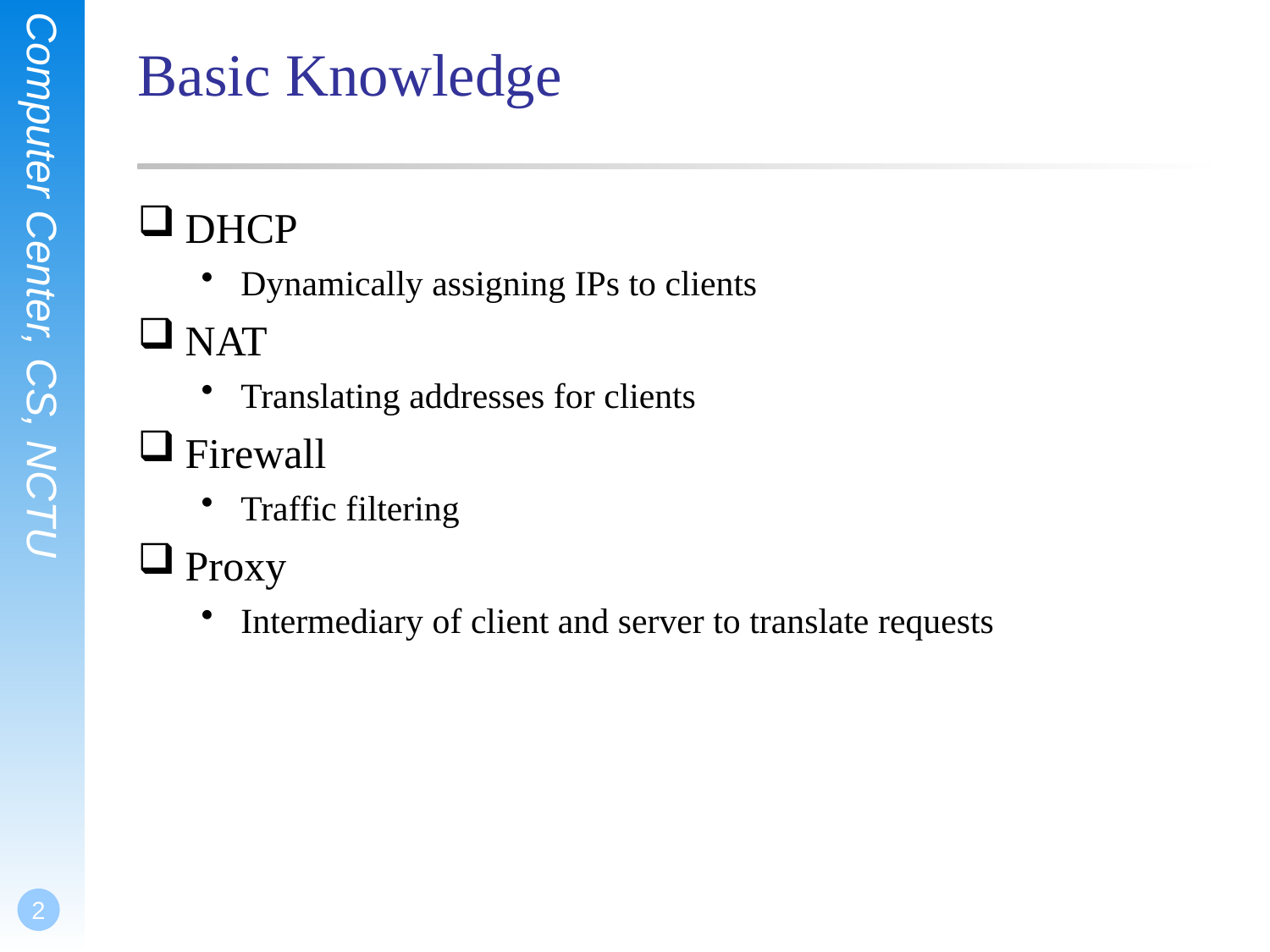

# Basic Knowledge
DHCP
Dynamically assigning IPs to clients
NAT
Translating addresses for clients
Firewall
Traffic filtering
Proxy
Intermediary of client and server to translate requests